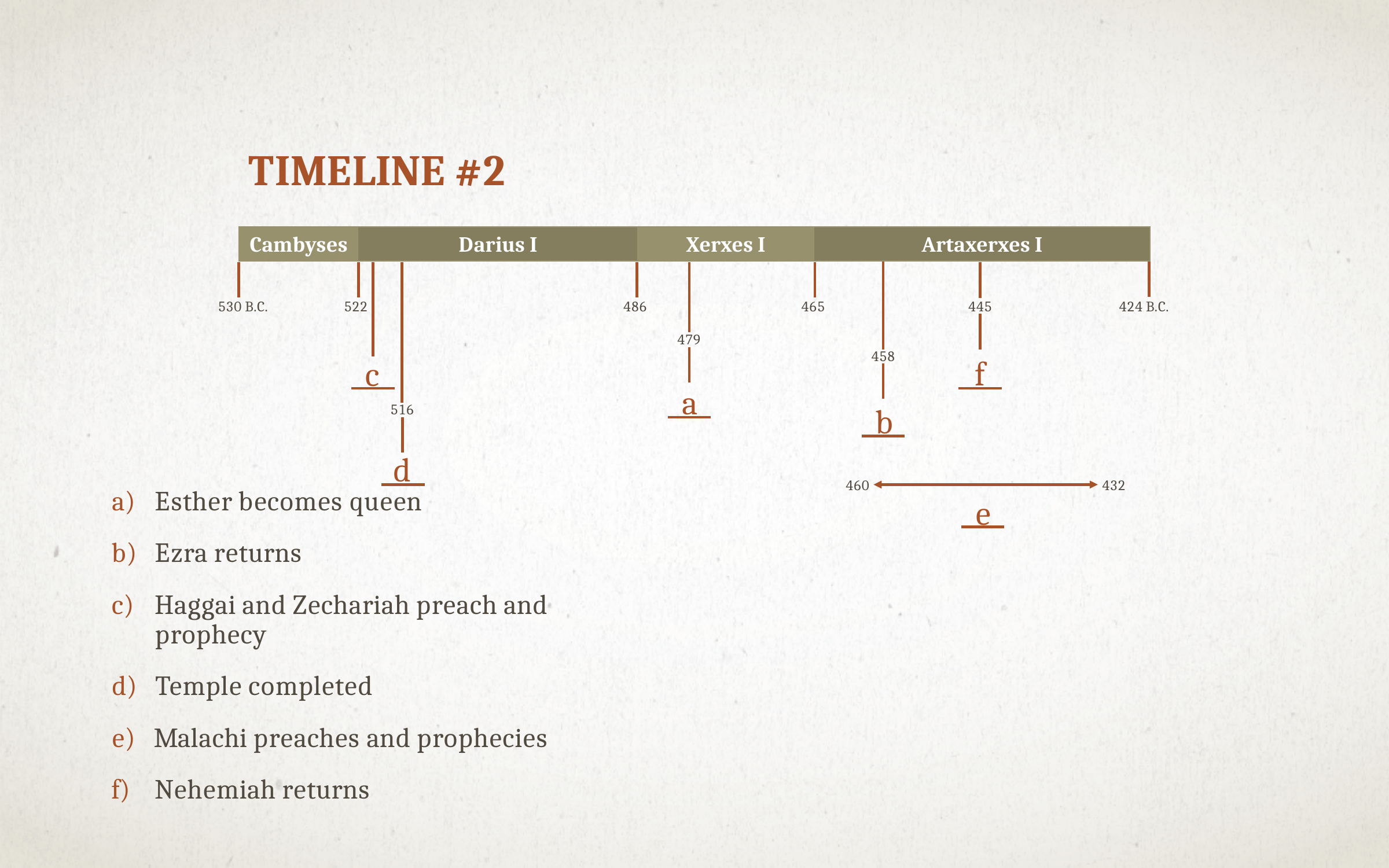

Timeline #2
| Cambyses | Darius I | Xerxes I | Artaxerxes I |
| --- | --- | --- | --- |
445
530 B.C.
522
486
465
424 B.C.
479
458
f
c
a
516
b
d
460
432
Esther becomes queen
Ezra returns
Haggai and Zechariah preach and prophecy
Temple completed
Malachi preaches and prophecies
Nehemiah returns
e